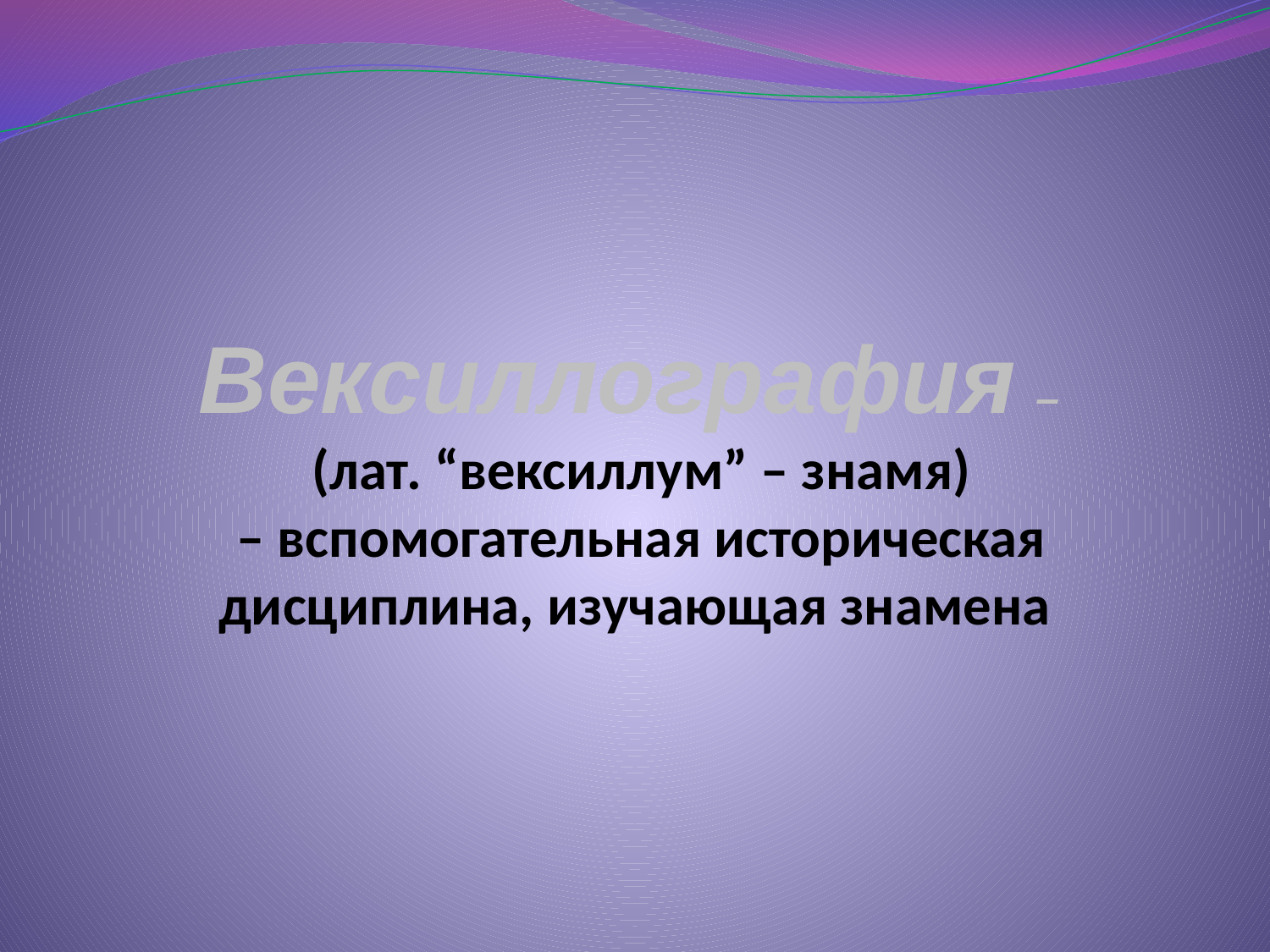

# Вексиллография – (лат. “вексиллум” – знамя) – вспомогательная историческая дисциплина, изучающая знамена